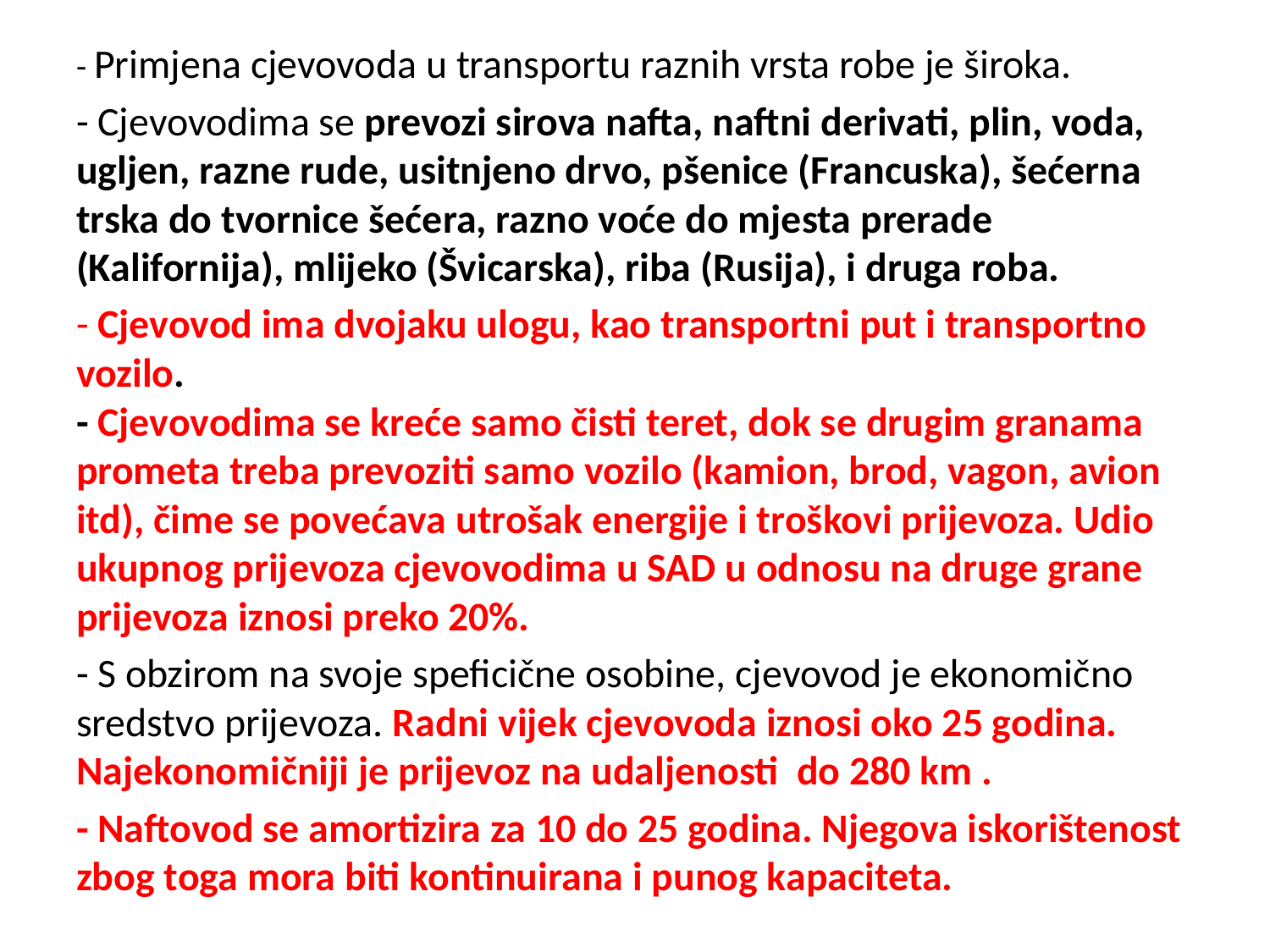

- Primjena cjevovoda u transportu raznih vrsta robe je široka.
- Cjevovodima se prevozi sirova nafta, naftni derivati, plin, voda, ugljen, razne rude, usitnjeno drvo, pšenice (Francuska), šećerna trska do tvornice šećera, razno voće do mjesta prerade (Kalifornija), mlijeko (Švicarska), riba (Rusija), i druga roba.
- Cjevovod ima dvojaku ulogu, kao transportni put i transportno vozilo.
- Cjevovodima se kreće samo čisti teret, dok se drugim granama prometa treba prevoziti samo vozilo (kamion, brod, vagon, avion itd), čime se povećava utrošak energije i troškovi prijevoza. Udio ukupnog prijevoza cjevovodima u SAD u odnosu na druge grane prijevoza iznosi preko 20%.
- S obzirom na svoje speficične osobine, cjevovod je ekonomično sredstvo prijevoza. Radni vijek cjevovoda iznosi oko 25 godina. Najekonomičniji je prijevoz na udaljenosti  do 280 km .
- Naftovod se amortizira za 10 do 25 godina. Njegova iskorištenost zbog toga mora biti kontinuirana i punog kapaciteta.